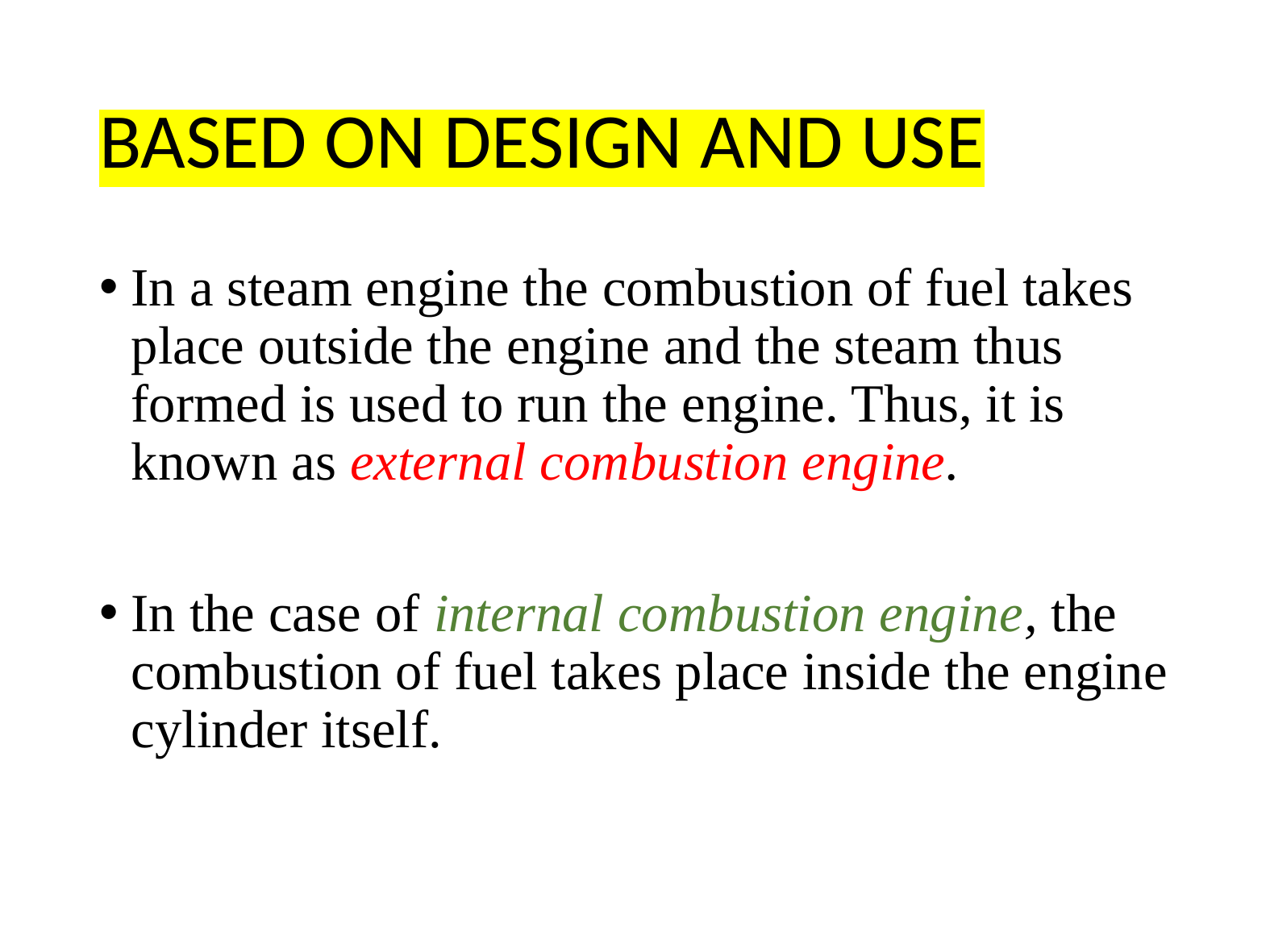

# BASED ON DESIGN AND USE
In a steam engine the combustion of fuel takes place outside the engine and the steam thus formed is used to run the engine. Thus, it is known as external combustion engine.

In the case of internal combustion engine, the combustion of fuel takes place inside the engine cylinder itself.